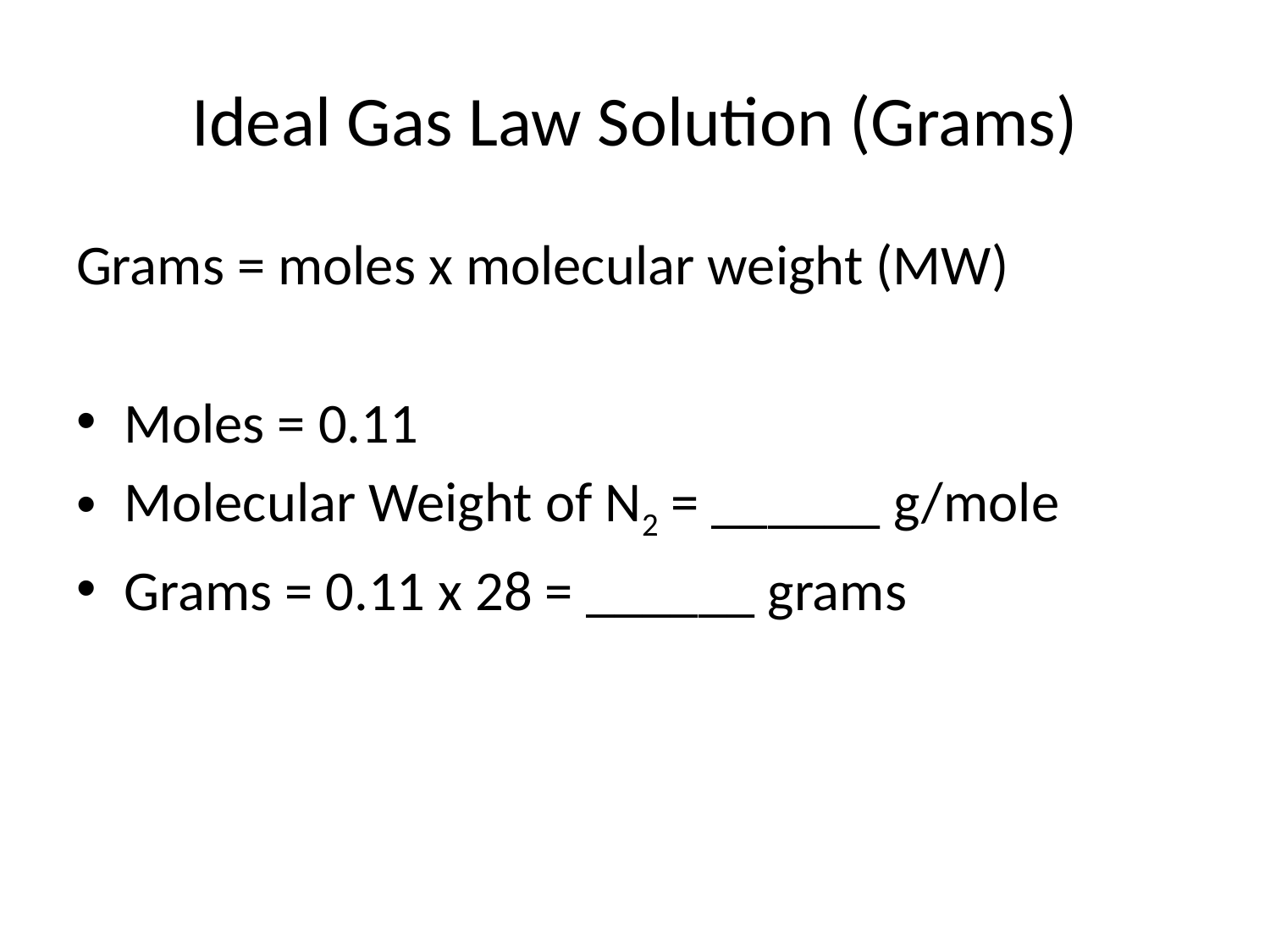

# Ideal Gas Law Solution (Grams)
Grams = moles x molecular weight (MW)

Moles = 0.11
Molecular Weight of N2 = ______ g/mole
Grams = 0.11 x 28 = ______ grams